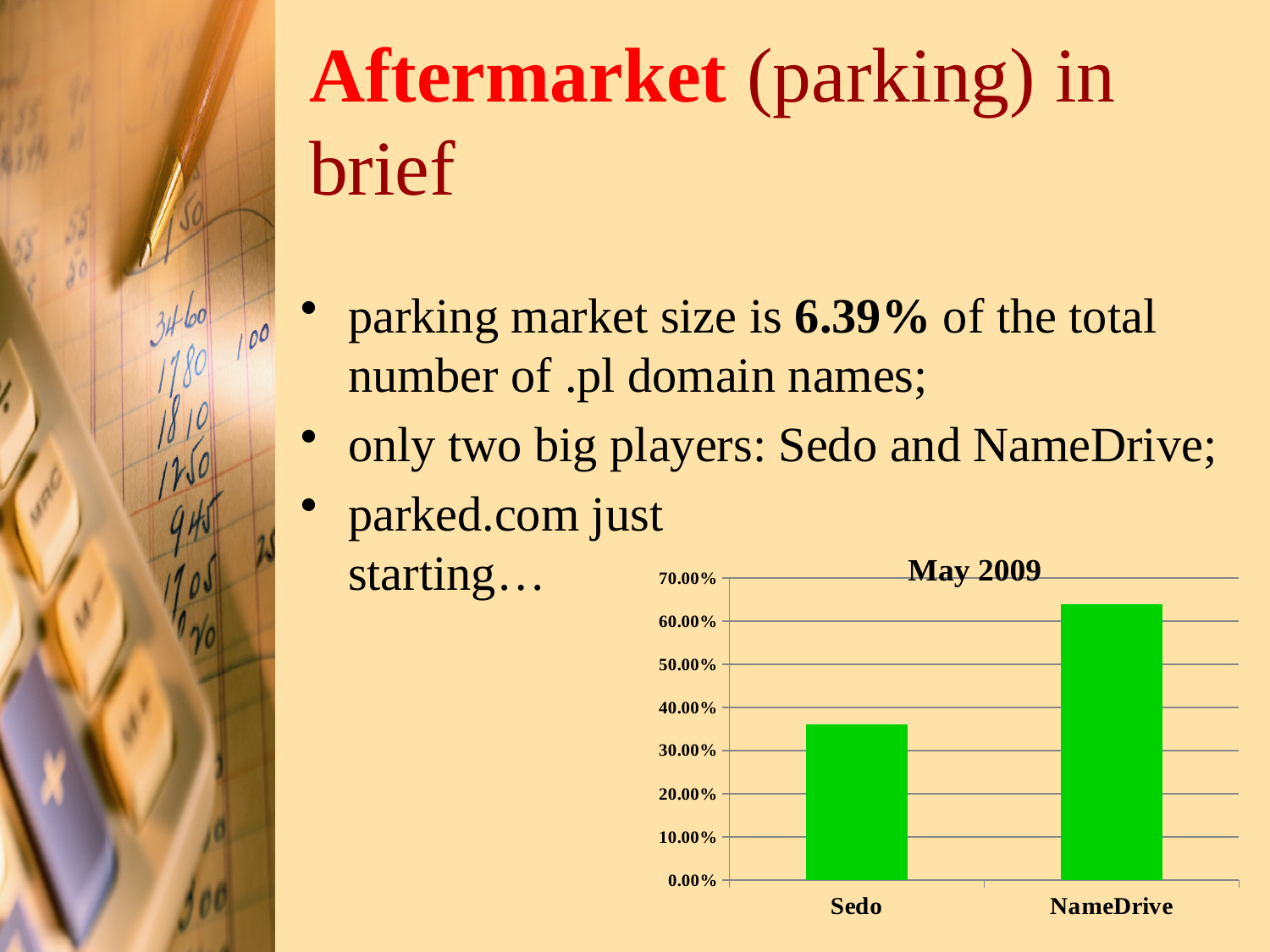

# Aftermarket (parking) in brief
parking market size is 6.39% of the total number of .pl domain names;
only two big players: Sedo and NameDrive;
parked.com just
starting…

### Chart

| Category |
|---|

### Chart: May 2009

| Category | January 2009 |
|---|---|
| Sedo | 0.3600000000000003 |
| NameDrive | 0.6400000000000022 |